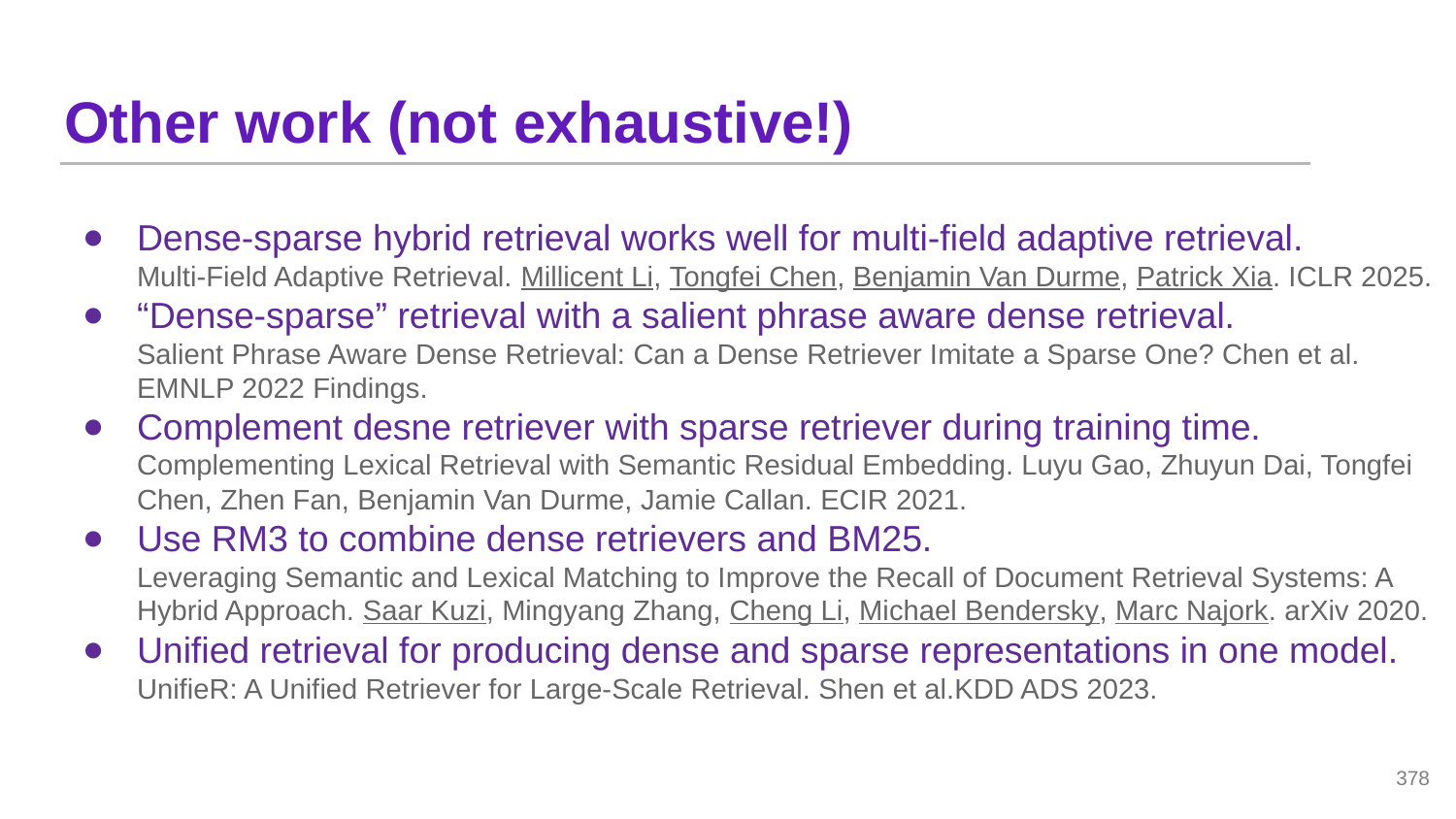

# Other work (not exhaustive!)

Dense-sparse hybrid retrieval works well for multi-field adaptive retrieval.
Multi-Field Adaptive Retrieval. Millicent Li, Tongfei Chen, Benjamin Van Durme, Patrick Xia. ICLR 2025.
“Dense-sparse” retrieval with a salient phrase aware dense retrieval.
Salient Phrase Aware Dense Retrieval: Can a Dense Retriever Imitate a Sparse One? Chen et al. EMNLP 2022 Findings.
Complement desne retriever with sparse retriever during training time.
Complementing Lexical Retrieval with Semantic Residual Embedding. Luyu Gao, Zhuyun Dai, Tongfei Chen, Zhen Fan, Benjamin Van Durme, Jamie Callan. ECIR 2021.
Use RM3 to combine dense retrievers and BM25.
Leveraging Semantic and Lexical Matching to Improve the Recall of Document Retrieval Systems: A Hybrid Approach. Saar Kuzi, Mingyang Zhang, Cheng Li, Michael Bendersky, Marc Najork. arXiv 2020.
Unified retrieval for producing dense and sparse representations in one model.
UnifieR: A Unified Retriever for Large-Scale Retrieval. Shen et al.KDD ADS 2023.

378